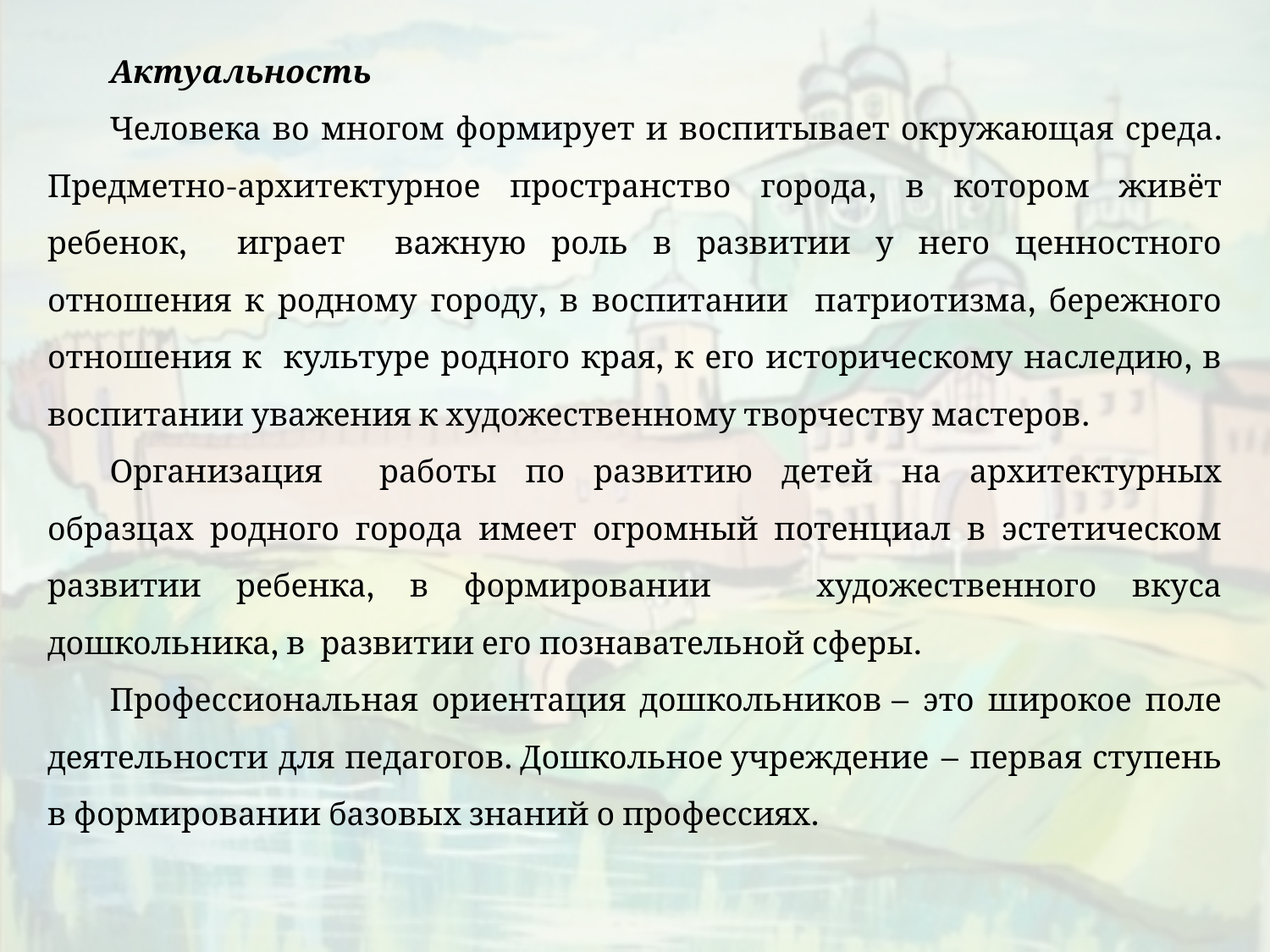

Актуальность
Человека во многом формирует и воспитывает окружающая среда. Предметно-архитектурное пространство города, в котором живёт ребенок,  играет  важную роль в развитии у него ценностного отношения к родному городу, в воспитании  патриотизма, бережного отношения к  культуре родного края, к его историческому наследию, в воспитании уважения к художественному творчеству мастеров.
Организация  работы по развитию детей на архитектурных образцах родного города имеет огромный потенциал в эстетическом развитии ребенка, в формировании   художественного вкуса дошкольника, в  развитии его познавательной сферы.
Профессиональная ориентация дошкольников – это широкое поле деятельности для педагогов. Дошкольное учреждение – первая ступень в формировании базовых знаний о профессиях.